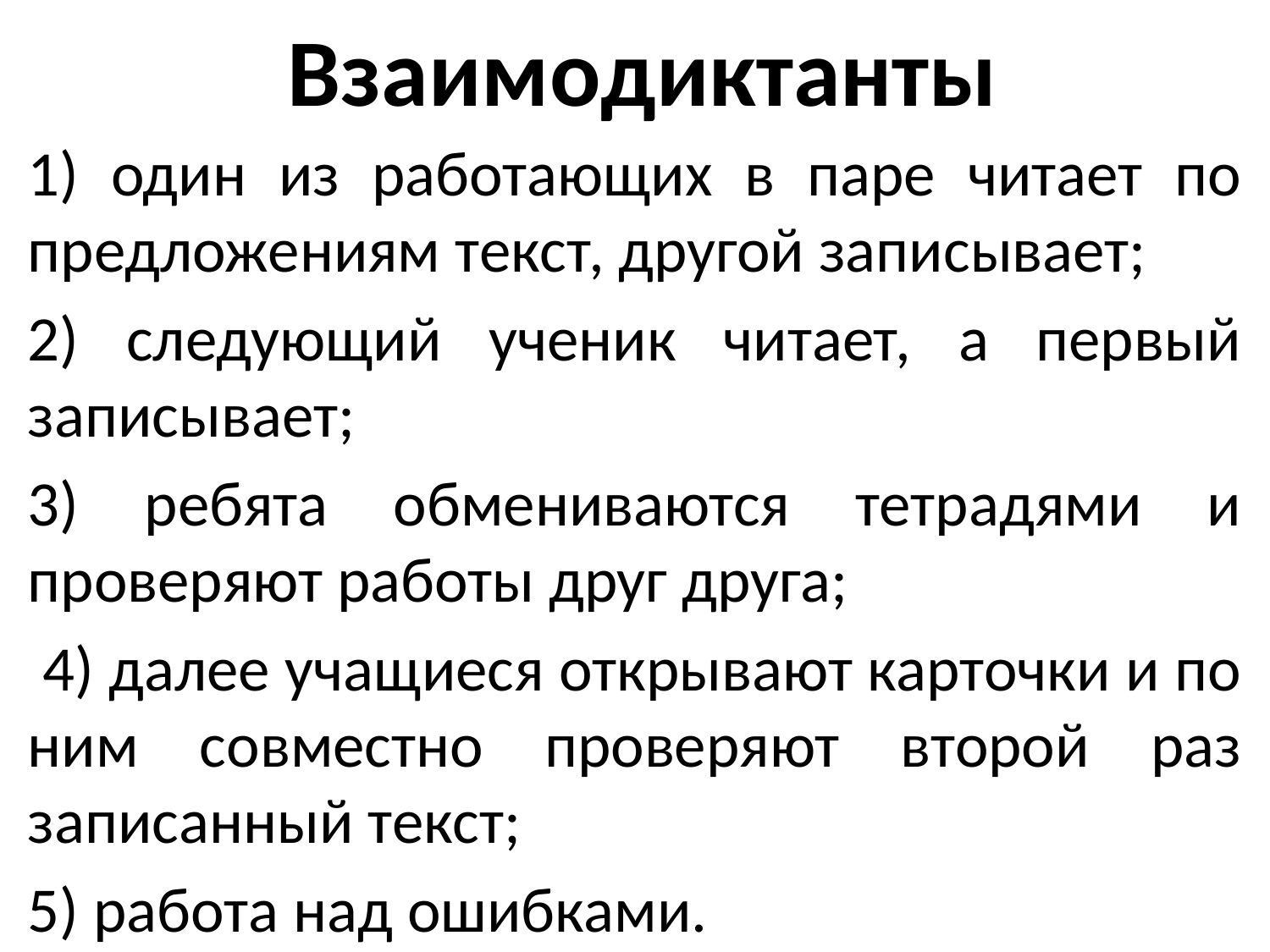

# Взаимодиктанты
1) один из работающих в паре читает по предложениям текст, другой записывает;
2) следующий ученик читает, а первый записывает;
3) ребята обмениваются тетрадями и проверяют работы друг друга;
 4) далее учащиеся открывают карточки и по ним совместно проверяют второй раз записанный текст;
5) работа над ошибками.